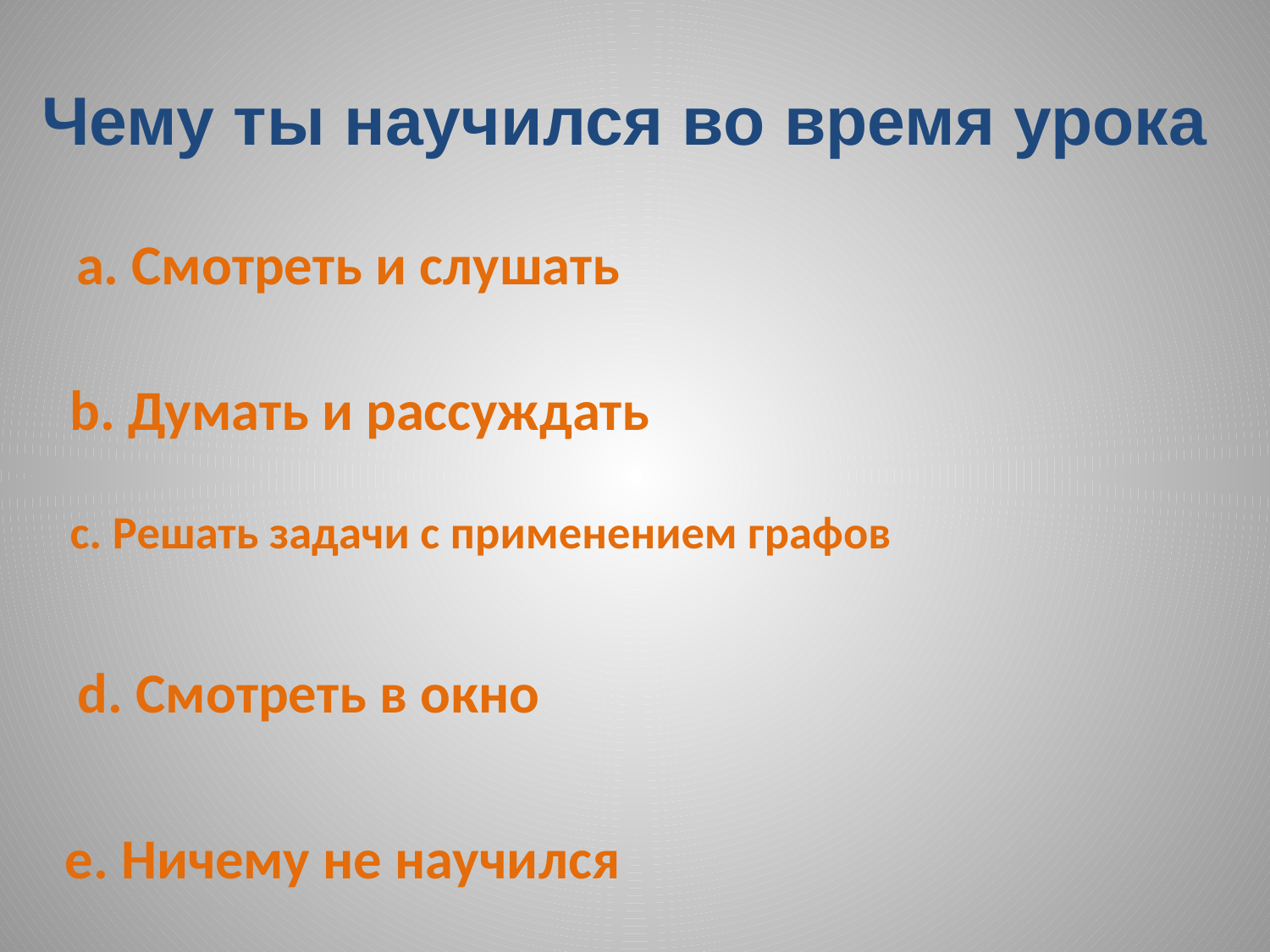

# Чему ты научился во время урока
a. Смотреть и слушать

b. Думать и рассуждать
c. Решать задачи с применением графов

 d. Смотреть в окно
e. Ничему не научился